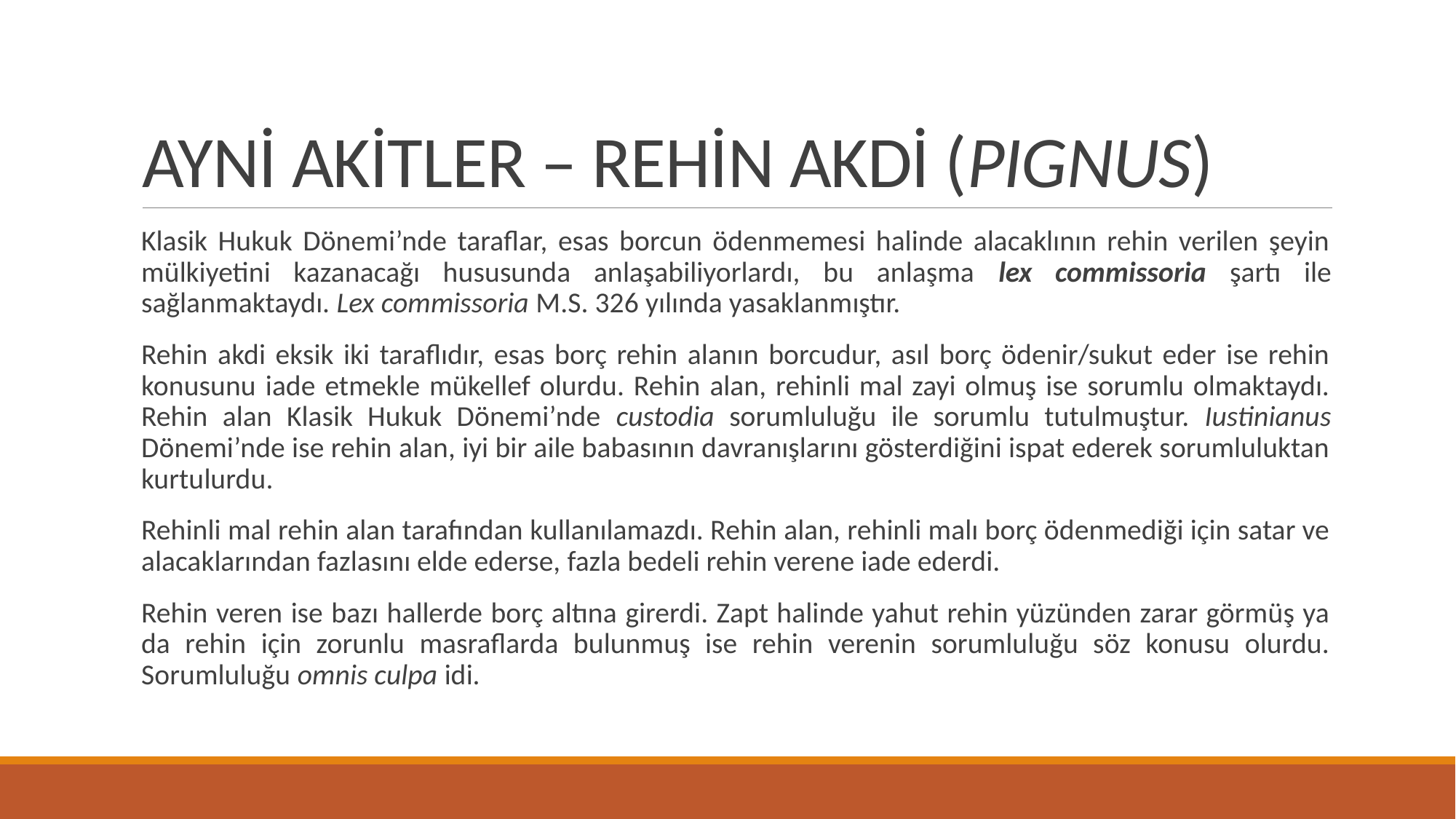

# AYNİ AKİTLER – REHİN AKDİ (PIGNUS)
Klasik Hukuk Dönemi’nde taraflar, esas borcun ödenmemesi halinde alacaklının rehin verilen şeyin mülkiyetini kazanacağı hususunda anlaşabiliyorlardı, bu anlaşma lex commissoria şartı ile sağlanmaktaydı. Lex commissoria M.S. 326 yılında yasaklanmıştır.
Rehin akdi eksik iki taraflıdır, esas borç rehin alanın borcudur, asıl borç ödenir/sukut eder ise rehin konusunu iade etmekle mükellef olurdu. Rehin alan, rehinli mal zayi olmuş ise sorumlu olmaktaydı. Rehin alan Klasik Hukuk Dönemi’nde custodia sorumluluğu ile sorumlu tutulmuştur. Iustinianus Dönemi’nde ise rehin alan, iyi bir aile babasının davranışlarını gösterdiğini ispat ederek sorumluluktan kurtulurdu.
Rehinli mal rehin alan tarafından kullanılamazdı. Rehin alan, rehinli malı borç ödenmediği için satar ve alacaklarından fazlasını elde ederse, fazla bedeli rehin verene iade ederdi.
Rehin veren ise bazı hallerde borç altına girerdi. Zapt halinde yahut rehin yüzünden zarar görmüş ya da rehin için zorunlu masraflarda bulunmuş ise rehin verenin sorumluluğu söz konusu olurdu. Sorumluluğu omnis culpa idi.